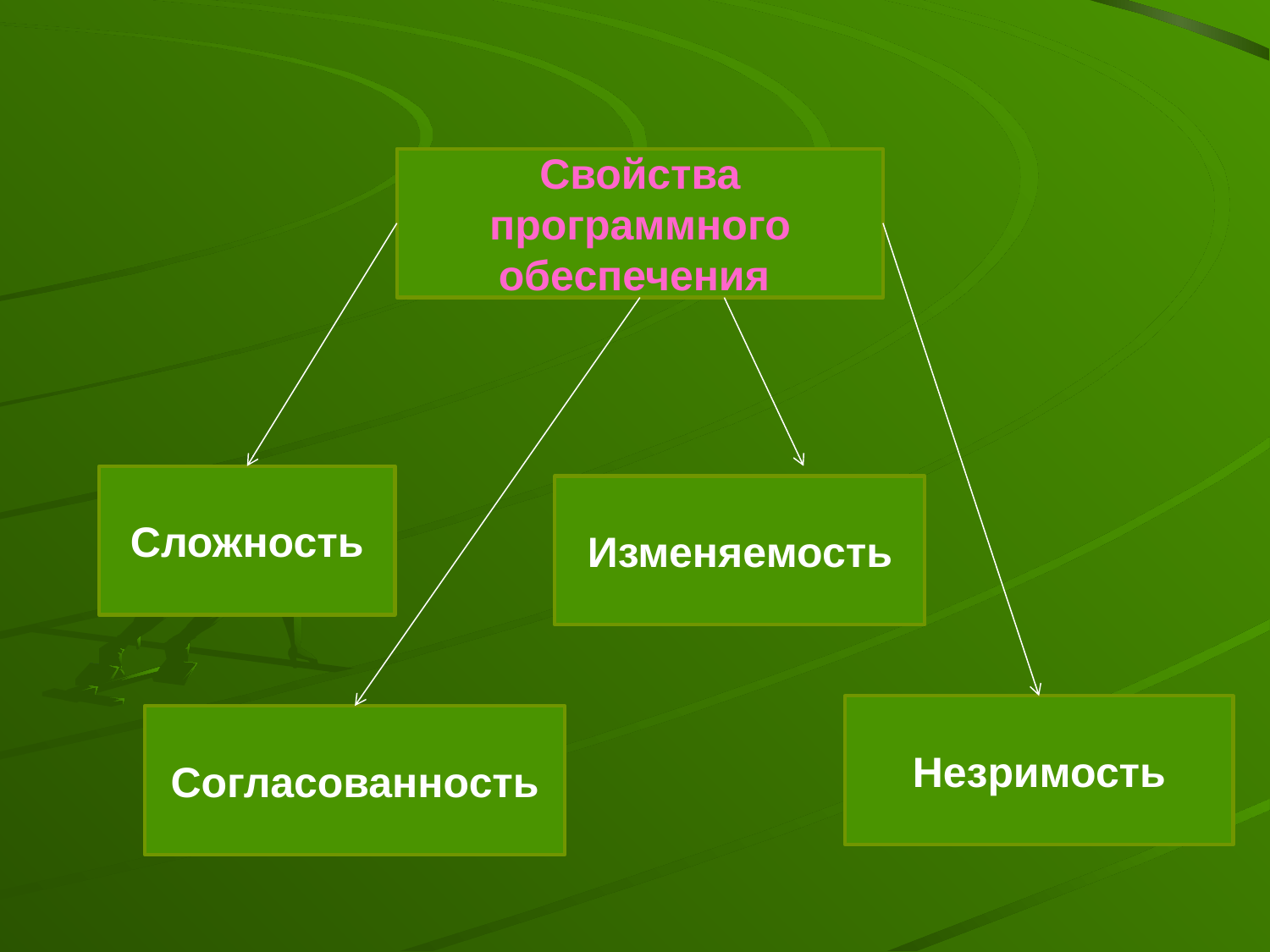

Свойства программного обеспечения
Сложность
Изменяемость
Незримость
Согласованность